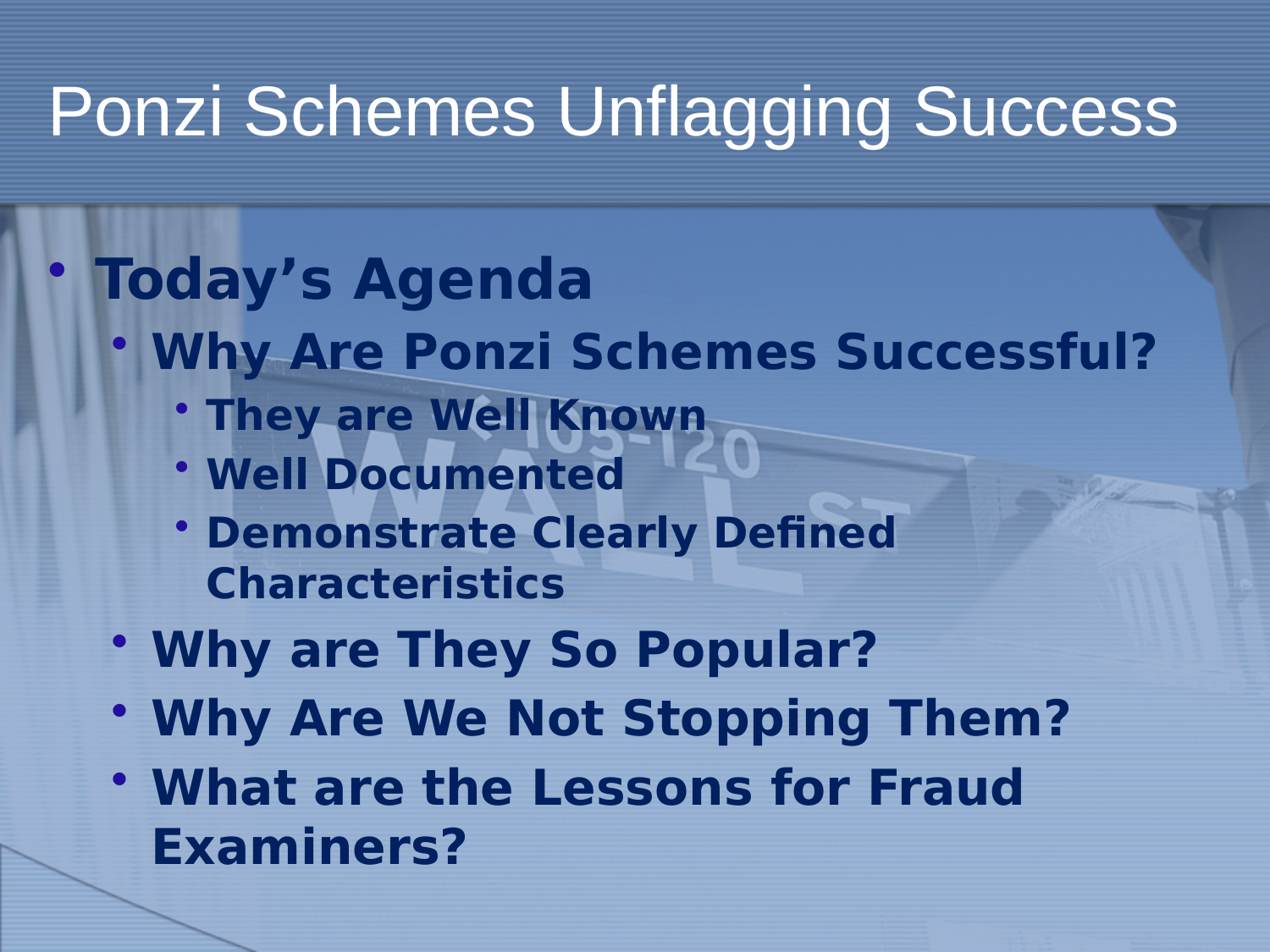

# Ponzi Schemes Unflagging Success
Today’s Agenda
Why Are Ponzi Schemes Successful?
They are Well Known
Well Documented
Demonstrate Clearly Defined Characteristics
Why are They So Popular?
Why Are We Not Stopping Them?
What are the Lessons for Fraud Examiners?